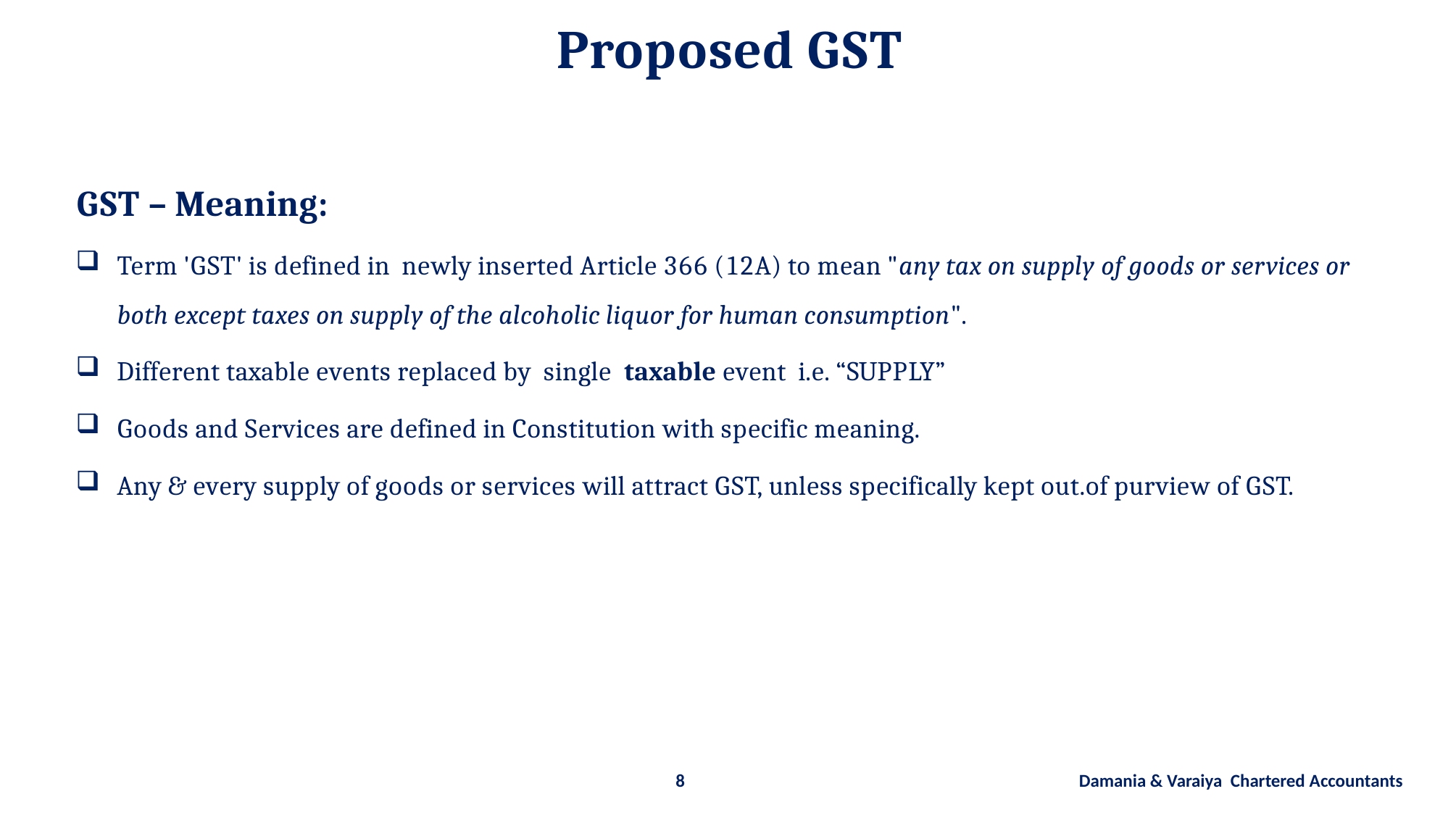

Proposed GST

GST – Meaning:
Term 'GST' is defined in  newly inserted Article 366 (12A) to mean "any tax on supply of goods or services or both except taxes on supply of the alcoholic liquor for human consumption".
Different taxable events replaced by  single  taxable event  i.e. “SUPPLY”
Goods and Services are defined in Constitution with specific meaning.
Any & every supply of goods or services will attract GST, unless specifically kept out.of purview of GST.

8                                                                                               Damania & Varaiya  Chartered Accountants